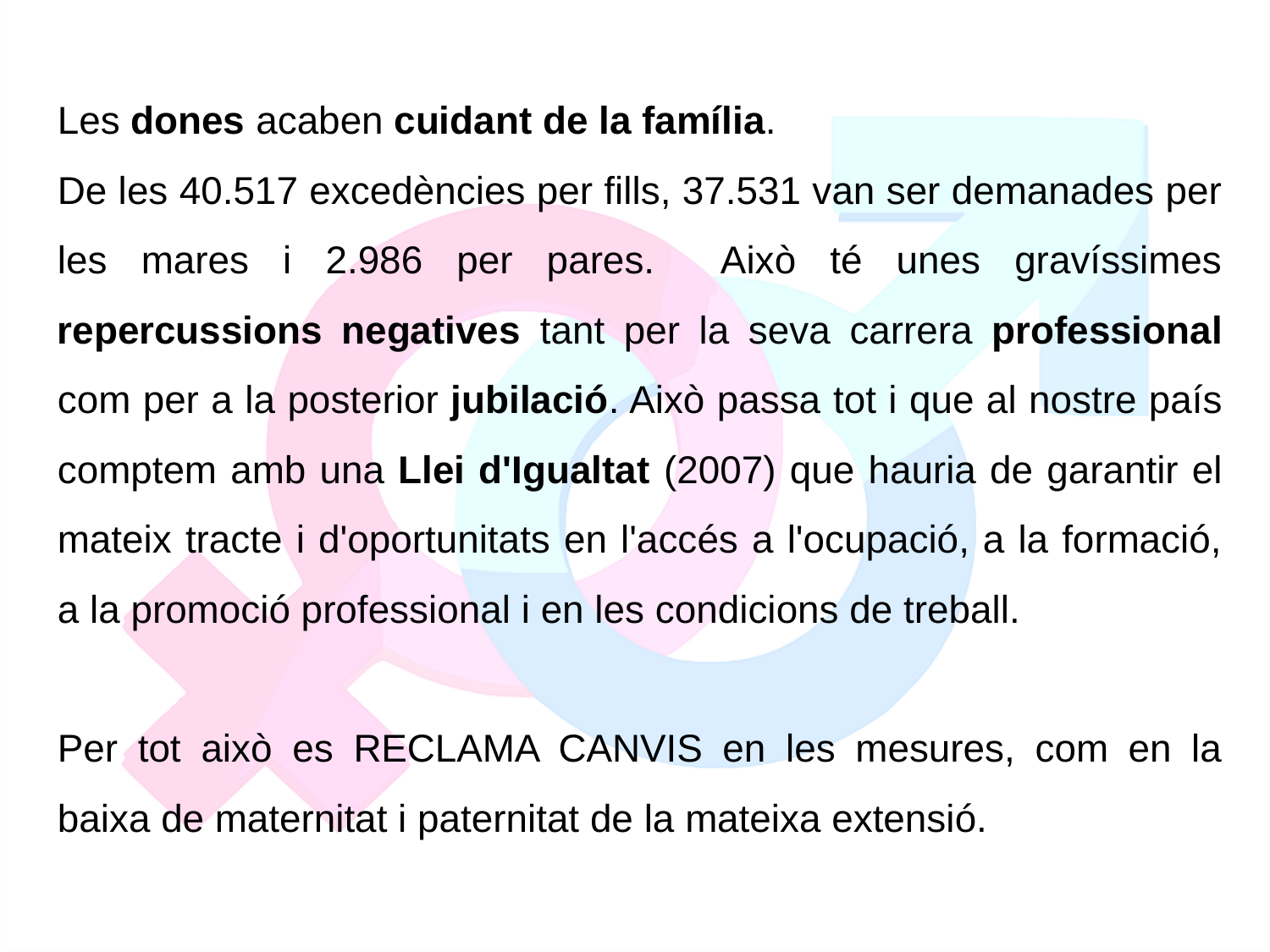

Les dones acaben cuidant de la família.
De les 40.517 excedències per fills, 37.531 van ser demanades per les mares i 2.986 per pares.  Això té unes gravíssimes repercussions negatives tant per la seva carrera professional com per a la posterior jubilació. Això passa tot i que al nostre país comptem amb una Llei d'Igualtat (2007) que hauria de garantir el mateix tracte i d'oportunitats en l'accés a l'ocupació, a la formació, a la promoció professional i en les condicions de treball.

Per tot això es RECLAMA CANVIS en les mesures, com en la baixa de maternitat i paternitat de la mateixa extensió.